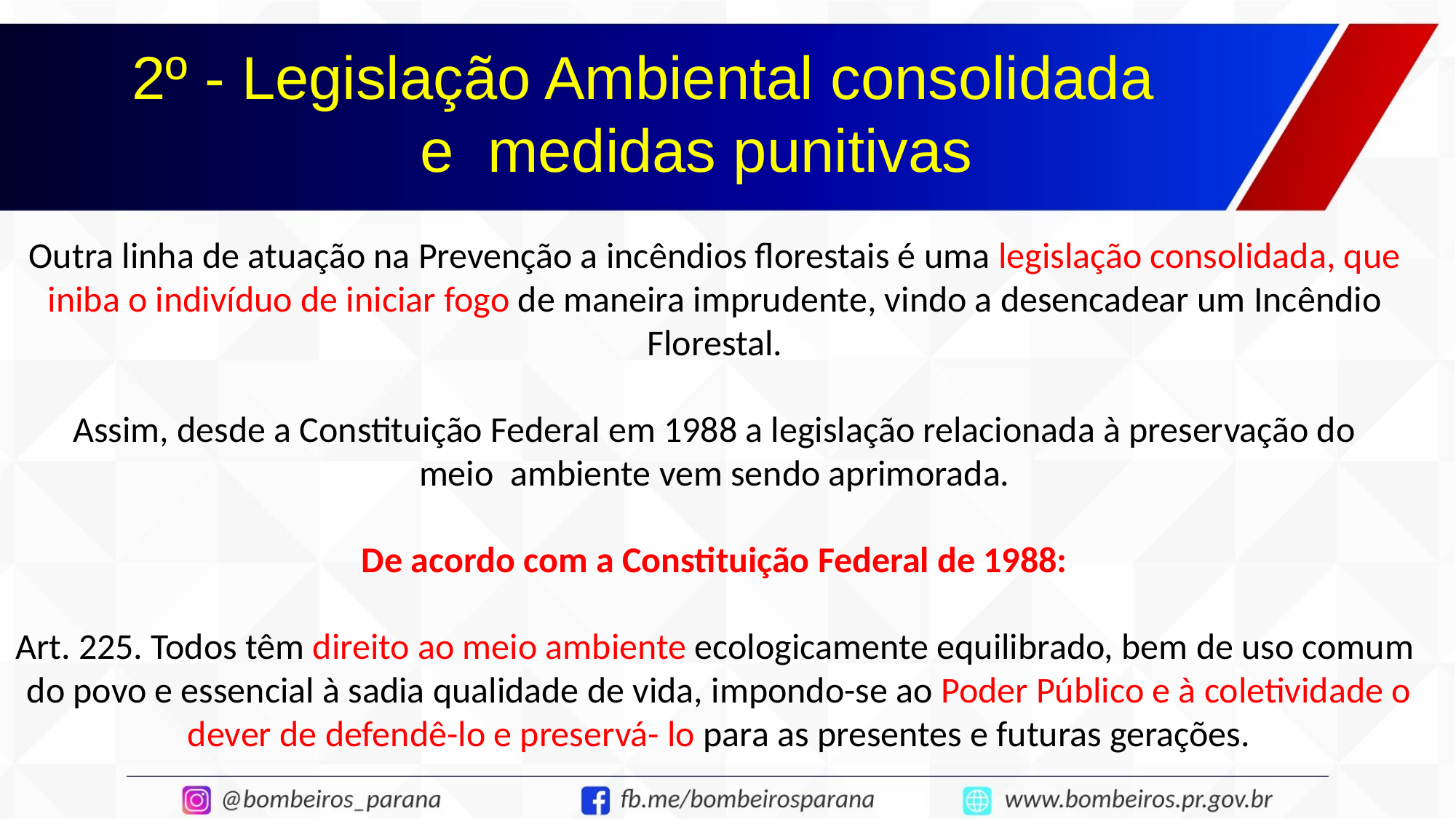

# 2º - Legislação Ambiental consolidada	e  medidas punitivas
Outra linha de atuação na Prevenção a incêndios florestais é uma legislação consolidada, que  iniba o indivíduo de iniciar fogo de maneira imprudente, vindo a desencadear um Incêndio  Florestal.

Assim, desde a Constituição Federal em 1988 a legislação relacionada à preservação do meio  ambiente vem sendo aprimorada.

De acordo com a Constituição Federal de 1988:

Art. 225. Todos têm direito ao meio ambiente ecologicamente equilibrado, bem de uso comum  do povo e essencial à sadia qualidade de vida, impondo-se ao Poder Público e à coletividade o  dever de defendê-lo e preservá- lo para as presentes e futuras gerações.